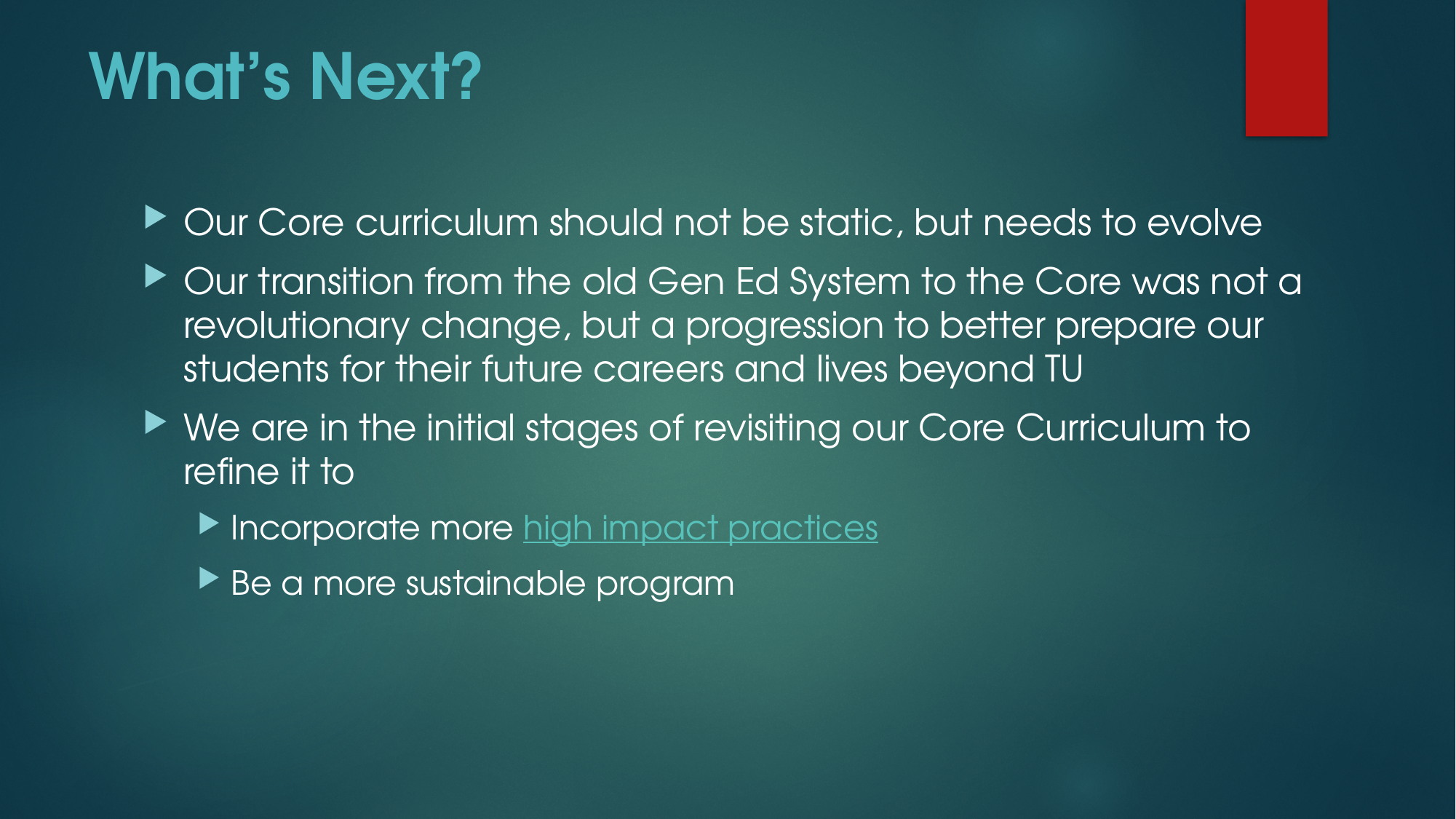

# What’s Next?
Our Core curriculum should not be static, but needs to evolve
Our transition from the old Gen Ed System to the Core was not a revolutionary change, but a progression to better prepare our students for their future careers and lives beyond TU
We are in the initial stages of revisiting our Core Curriculum to refine it to
Incorporate more high impact practices
Be a more sustainable program